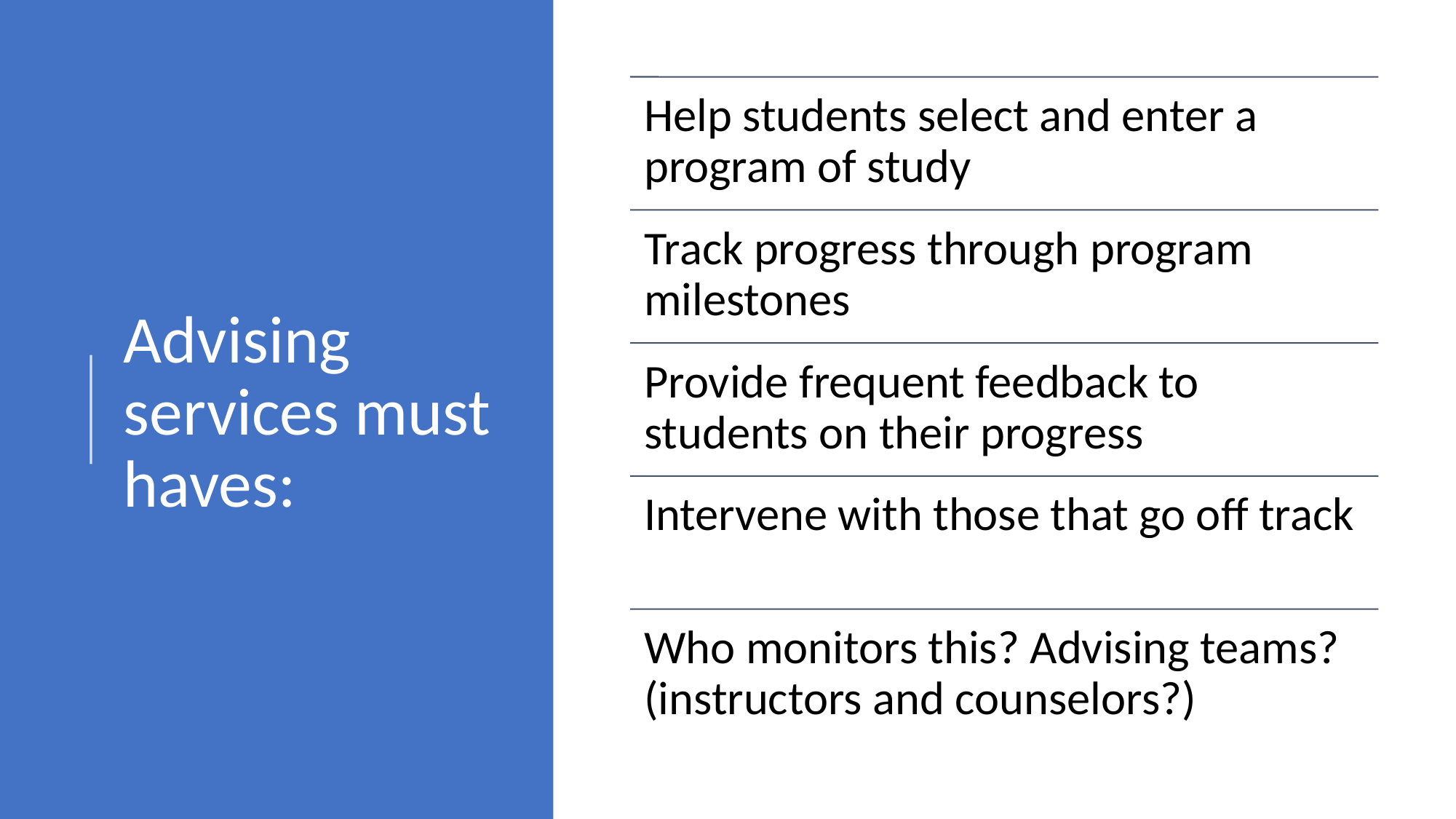

Help students select and enter a program of study
Track progress through program milestones
Provide frequent feedback to students on their progress
Intervene with those that go off track
Who monitors this? Advising teams? (instructors and counselors?)
# Advising services must haves: